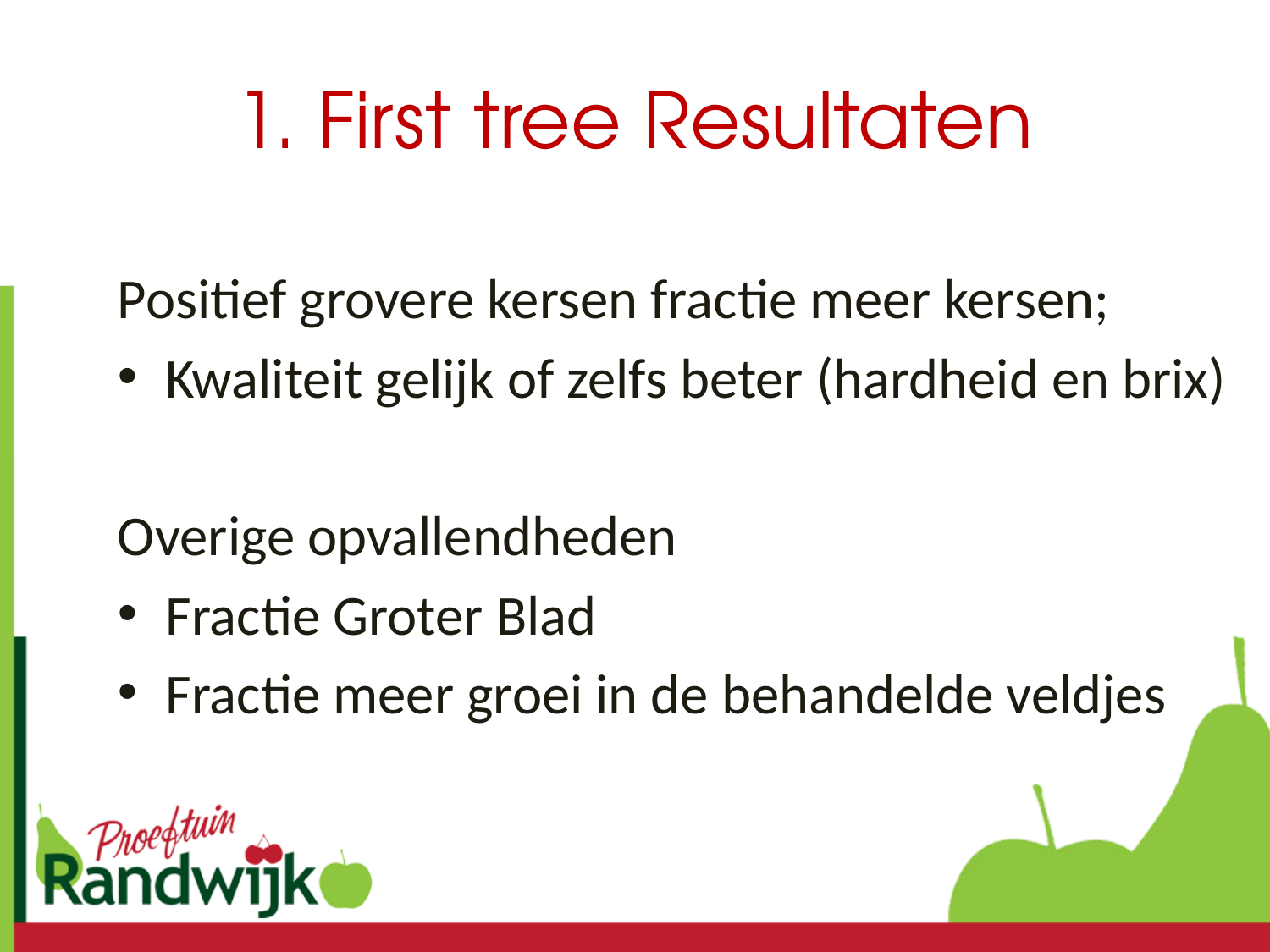

# 1. First tree Resultaten
Positief grovere kersen fractie meer kersen;
Kwaliteit gelijk of zelfs beter (hardheid en brix)

Overige opvallendheden
Fractie Groter Blad
Fractie meer groei in de behandelde veldjes